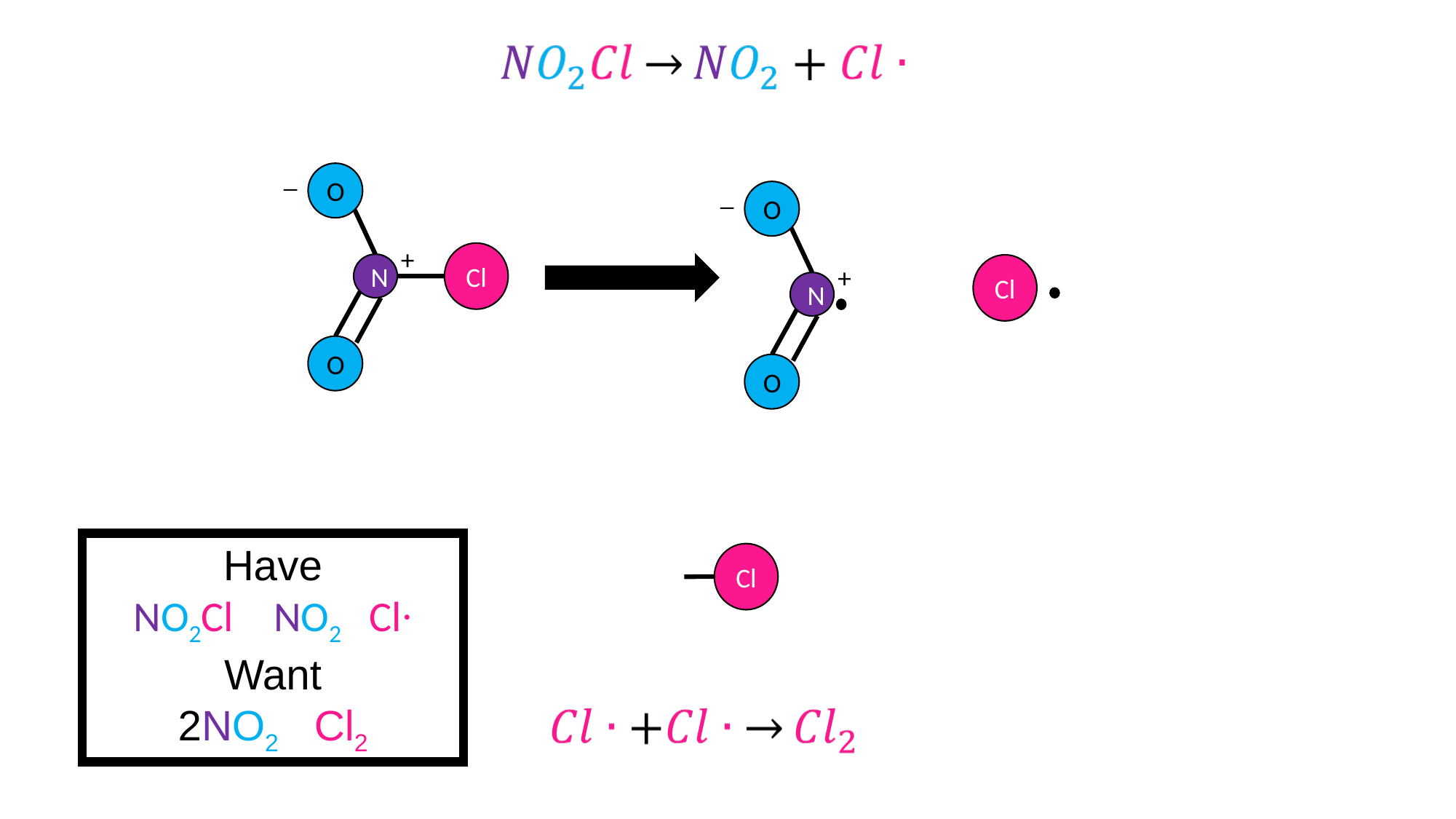

_
O
Cl
N
O
+
_
O
+
N
O

Cl

Have
NO2Cl     NO2     Cl∙
Want
2NO2   Cl2
Cl